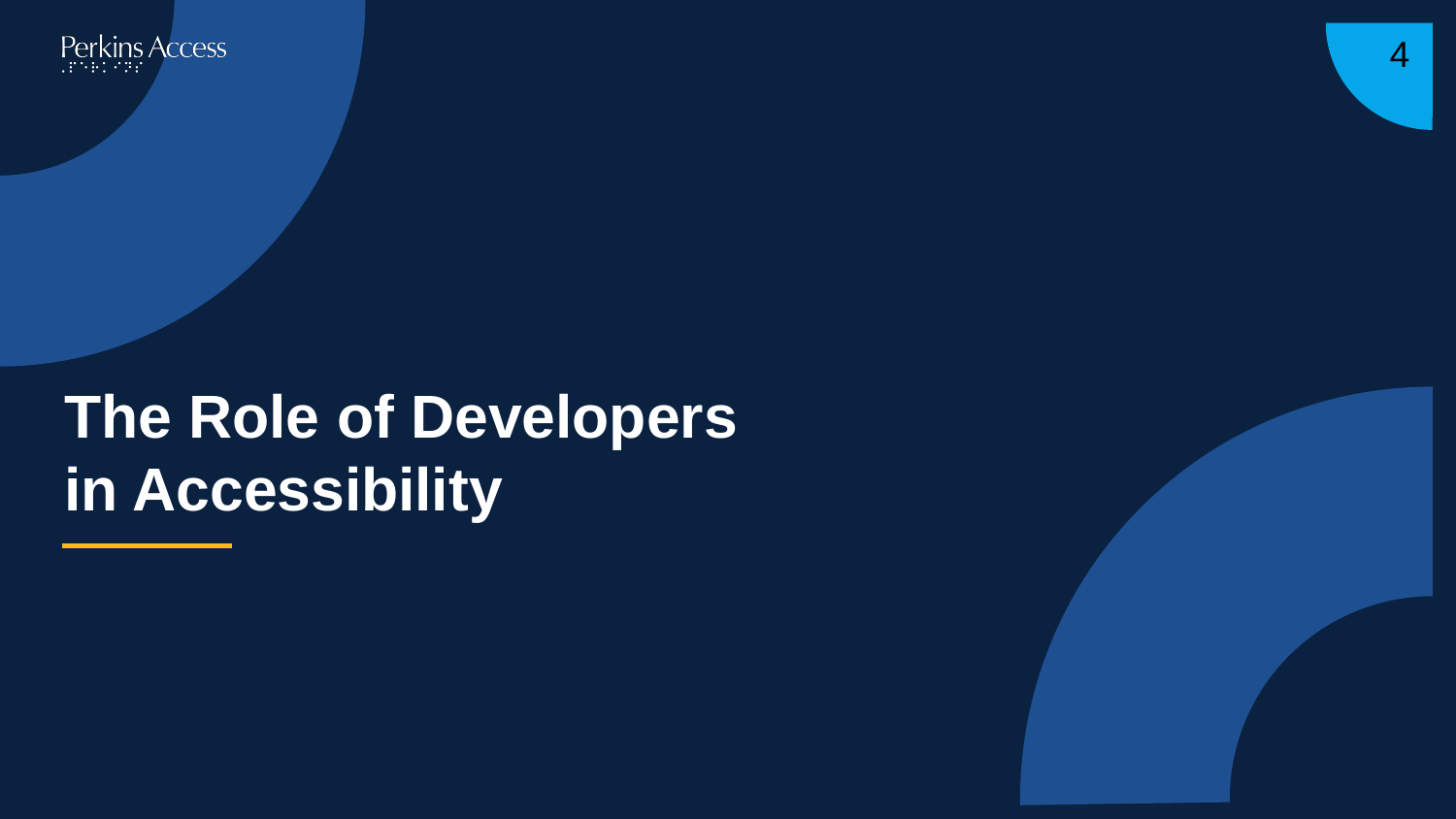

4
# The Role of Developers
in Accessibility